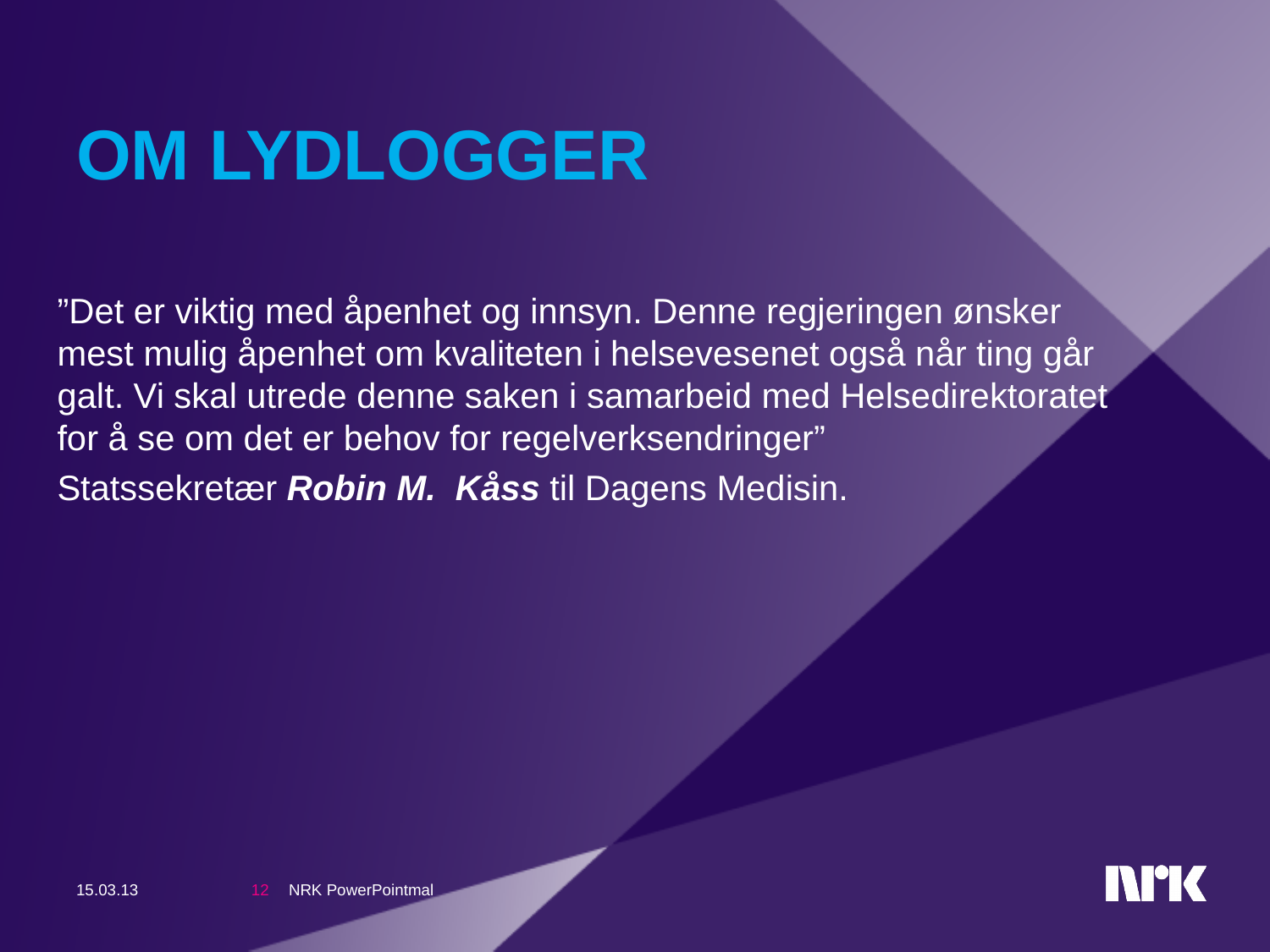

# Om lydlogger
”Det er viktig med åpenhet og innsyn. Denne regjeringen ønsker mest mulig åpenhet om kvaliteten i helsevesenet også når ting går galt. Vi skal utrede denne saken i samarbeid med Helsedirektoratet for å se om det er behov for regelverksendringer”
Statssekretær Robin M.  Kåss til Dagens Medisin.
NRK PowerPointmal
15.03.13
12